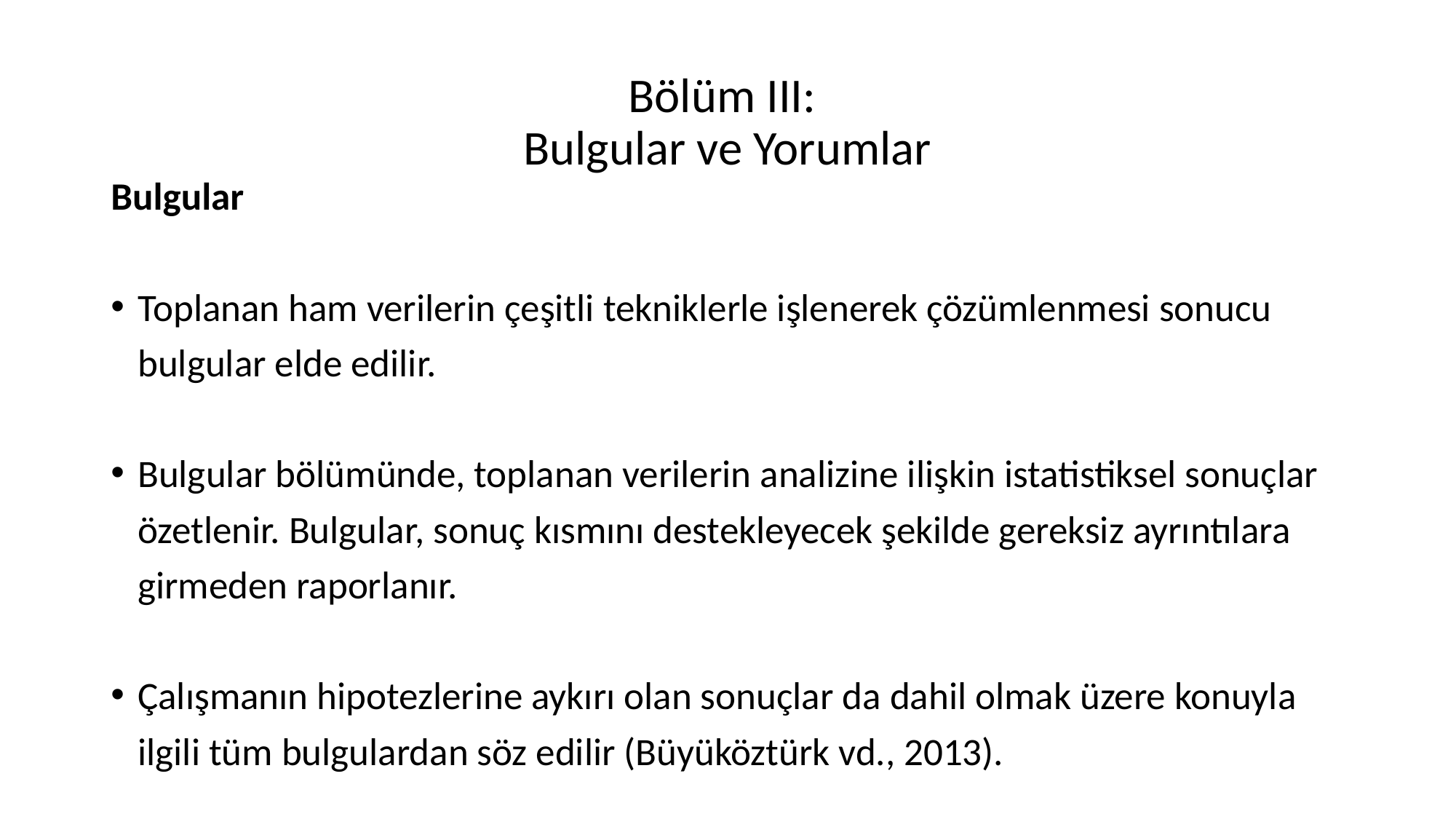

# Bölüm III: Bulgular ve Yorumlar
Bulgular

Toplanan ham verilerin çeşitli tekniklerle işlenerek çözümlenmesi sonucu bulgular elde edilir.

Bulgular bölümünde, toplanan verilerin analizine ilişkin istatistiksel sonuçlar özetlenir. Bulgular, sonuç kısmını destekleyecek şekilde gereksiz ayrıntılara girmeden raporlanır.

Çalışmanın hipotezlerine aykırı olan sonuçlar da dahil olmak üzere konuyla ilgili tüm bulgulardan söz edilir (Büyüköztürk vd., 2013).